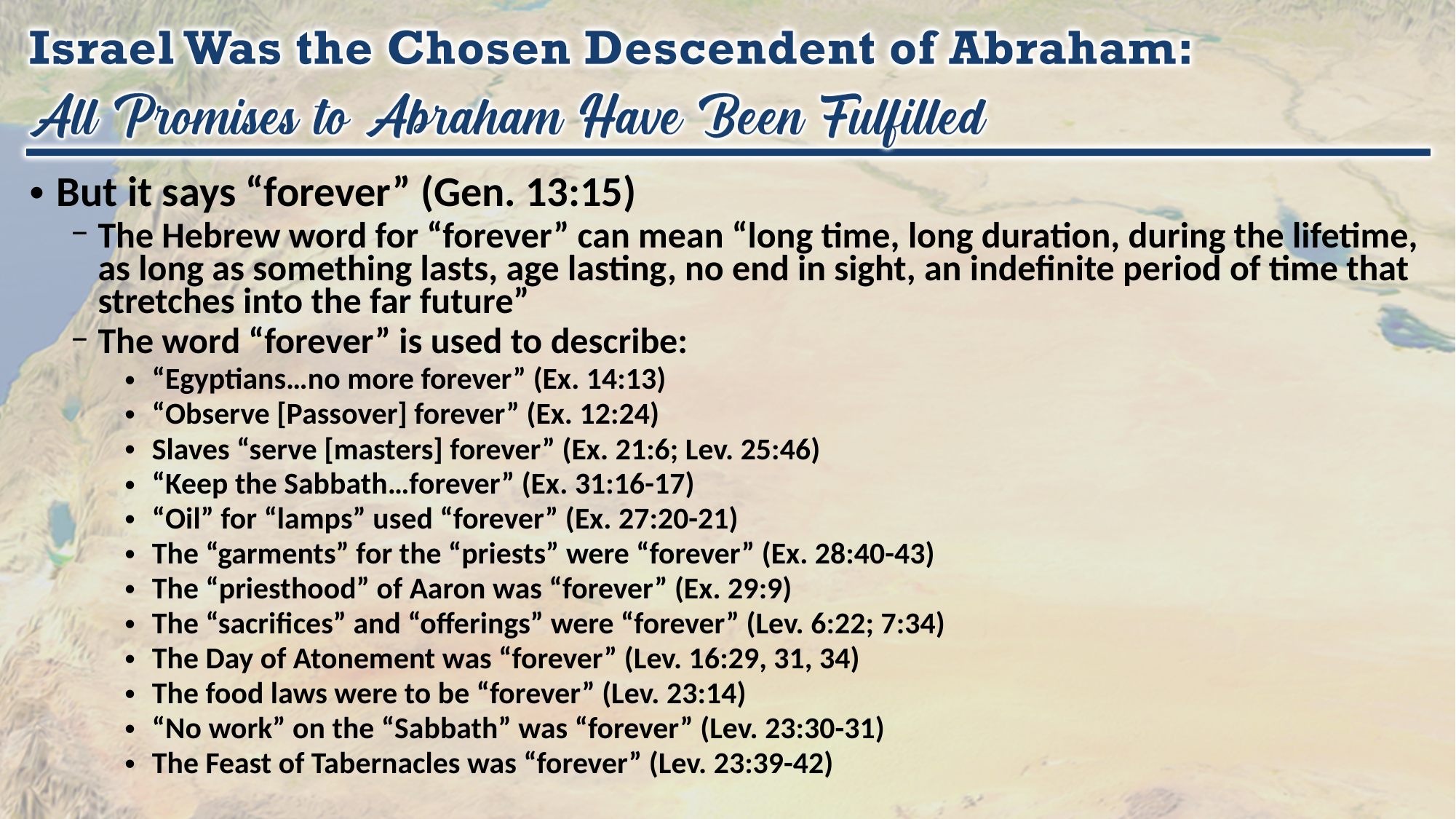

But it says “forever” (Gen. 13:15)
The Hebrew word for “forever” can mean “long time, long duration, during the lifetime, as long as something lasts, age lasting, no end in sight, an indefinite period of time that stretches into the far future”
The word “forever” is used to describe:
“Egyptians…no more forever” (Ex. 14:13)
“Observe [Passover] forever” (Ex. 12:24)
Slaves “serve [masters] forever” (Ex. 21:6; Lev. 25:46)
“Keep the Sabbath…forever” (Ex. 31:16-17)
“Oil” for “lamps” used “forever” (Ex. 27:20-21)
The “garments” for the “priests” were “forever” (Ex. 28:40-43)
The “priesthood” of Aaron was “forever” (Ex. 29:9)
The “sacrifices” and “offerings” were “forever” (Lev. 6:22; 7:34)
The Day of Atonement was “forever” (Lev. 16:29, 31, 34)
The food laws were to be “forever” (Lev. 23:14)
“No work” on the “Sabbath” was “forever” (Lev. 23:30-31)
The Feast of Tabernacles was “forever” (Lev. 23:39-42)